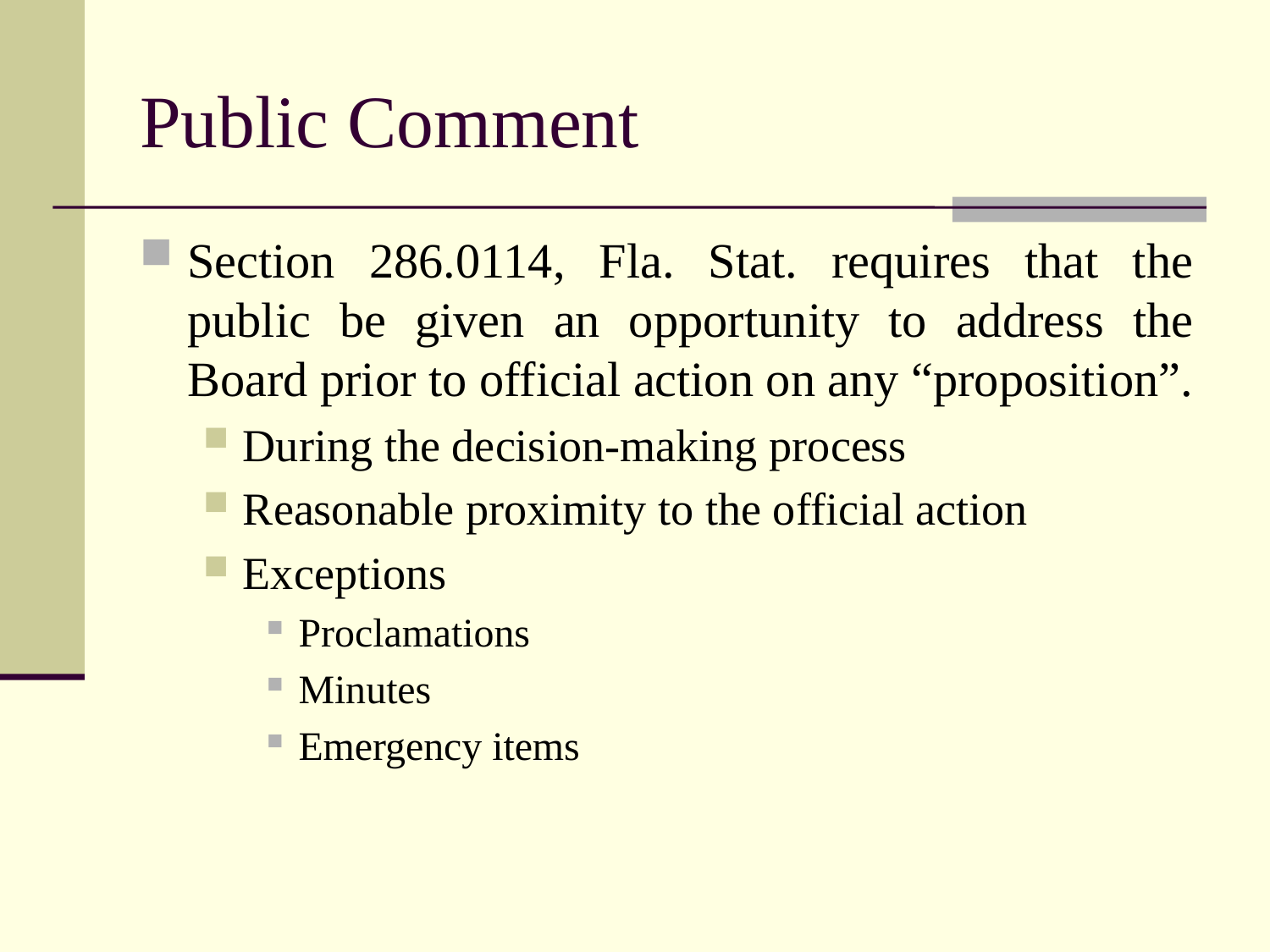

# Public Comment
Section 286.0114, Fla. Stat. requires that the public be given an opportunity to address the Board prior to official action on any “proposition”.
During the decision-making process
Reasonable proximity to the official action
Exceptions
Proclamations
Minutes
Emergency items